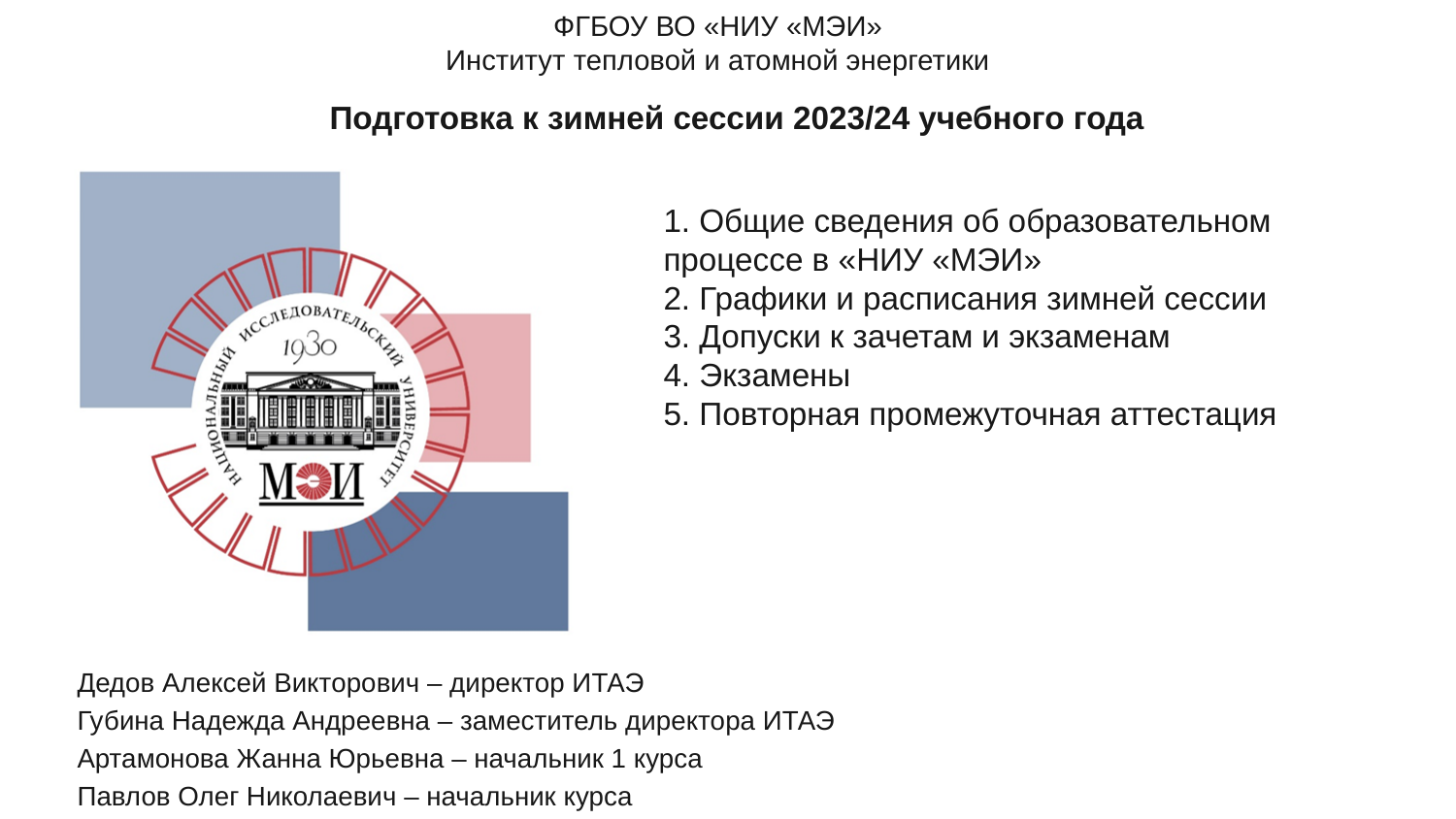

ФГБОУ ВО «НИУ «МЭИ»
Институт тепловой и атомной энергетики
# Подготовка к зимней сессии 2023/24 учебного года
1. Общие сведения об образовательном процессе в «НИУ «МЭИ»
2. Графики и расписания зимней сессии
3. Допуски к зачетам и экзаменам
4. Экзамены
5. Повторная промежуточная аттестация
Дедов Алексей Викторович – директор ИТАЭ
Губина Надежда Андреевна – заместитель директора ИТАЭ
Артамонова Жанна Юрьевна – начальник 1 курса
Павлов Олег Николаевич – начальник курса